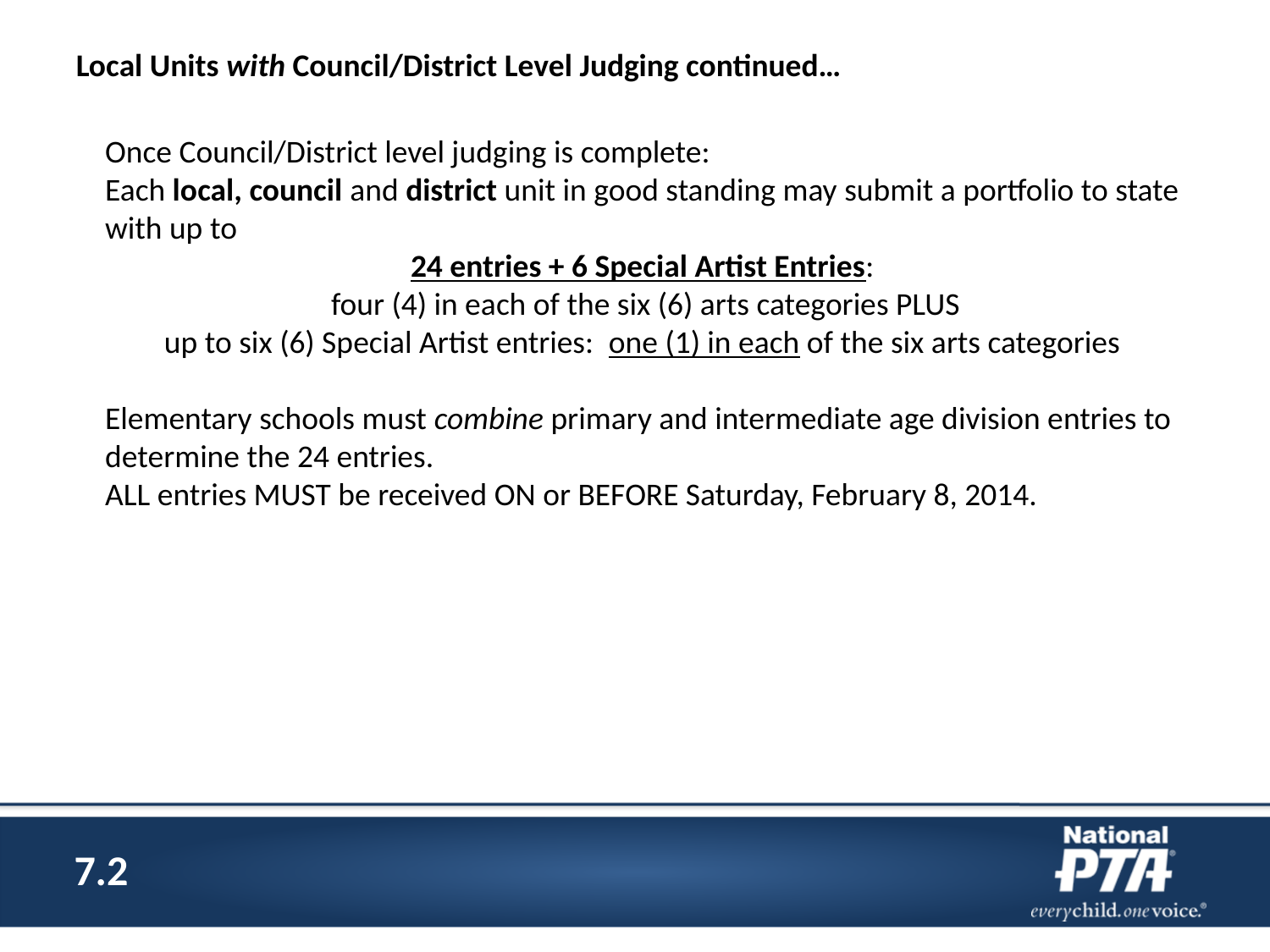

# Local Units with Council/District Level Judging continued…
Once Council/District level judging is complete:
Each local, council and district unit in good standing may submit a portfolio to state with up to
24 entries + 6 Special Artist Entries:
four (4) in each of the six (6) arts categories PLUS
up to six (6) Special Artist entries:  one (1) in each of the six arts categories

Elementary schools must combine primary and intermediate age division entries to determine the 24 entries.
ALL entries MUST be received ON or BEFORE Saturday, February 8, 2014.

7.2